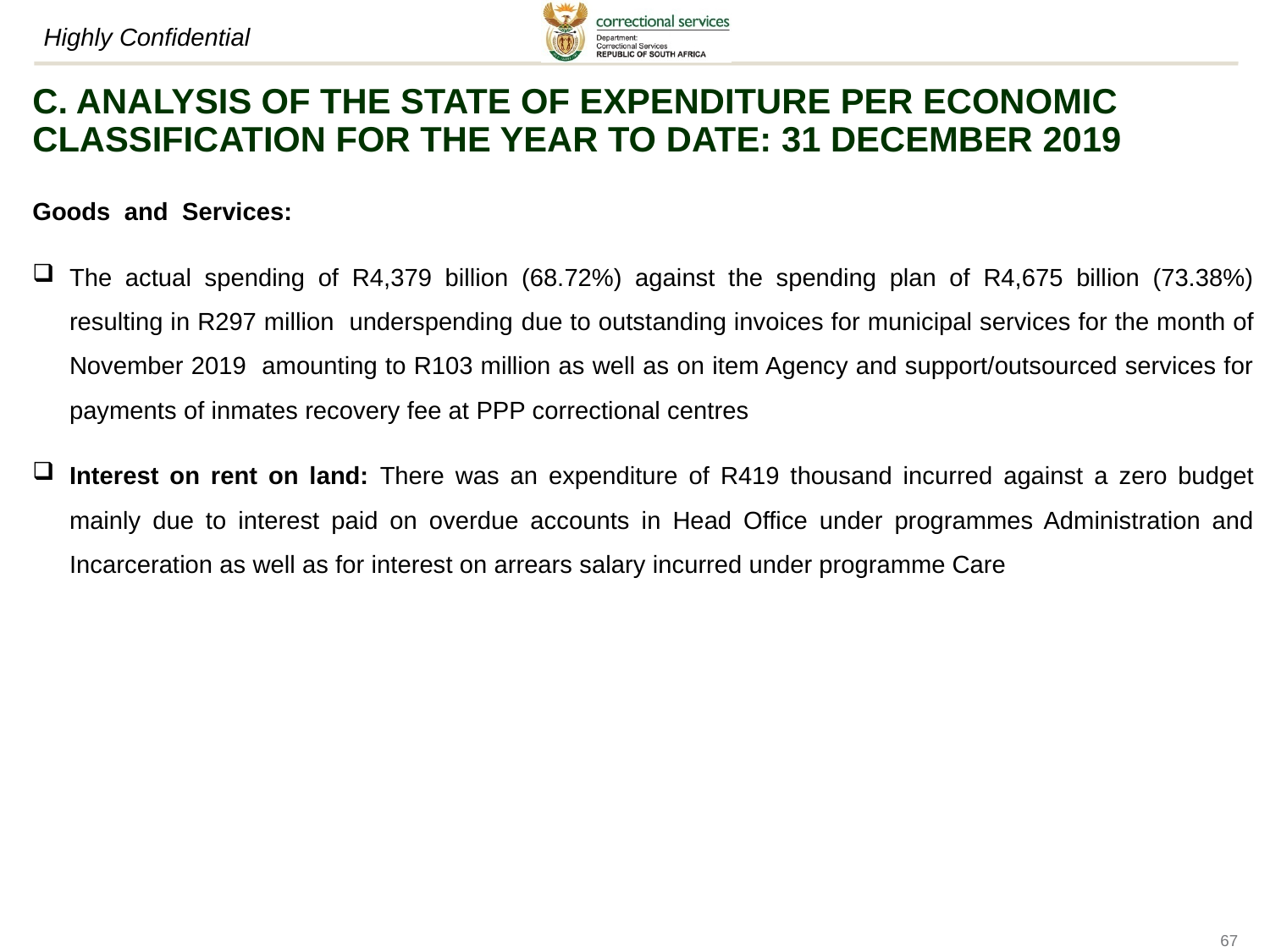

C. ANALYSIS OF THE STATE OF EXPENDITURE PER ECONOMIC CLASSIFICATION FOR THE YEAR TO DATE: 31 DECEMBER 2019

Goods  and  Services:
The actual spending of R4,379 billion (68.72%) against the spending plan of R4,675 billion (73.38%) resulting in R297 million  underspending due to outstanding invoices for municipal services for the month of November 2019  amounting to R103 million as well as on item Agency and support/outsourced services for payments of inmates recovery fee at PPP correctional centres
Interest on rent on land: There was an expenditure of R419 thousand incurred against a zero budget mainly due to interest paid on overdue accounts in Head Office under programmes Administration and Incarceration as well as for interest on arrears salary incurred under programme Care